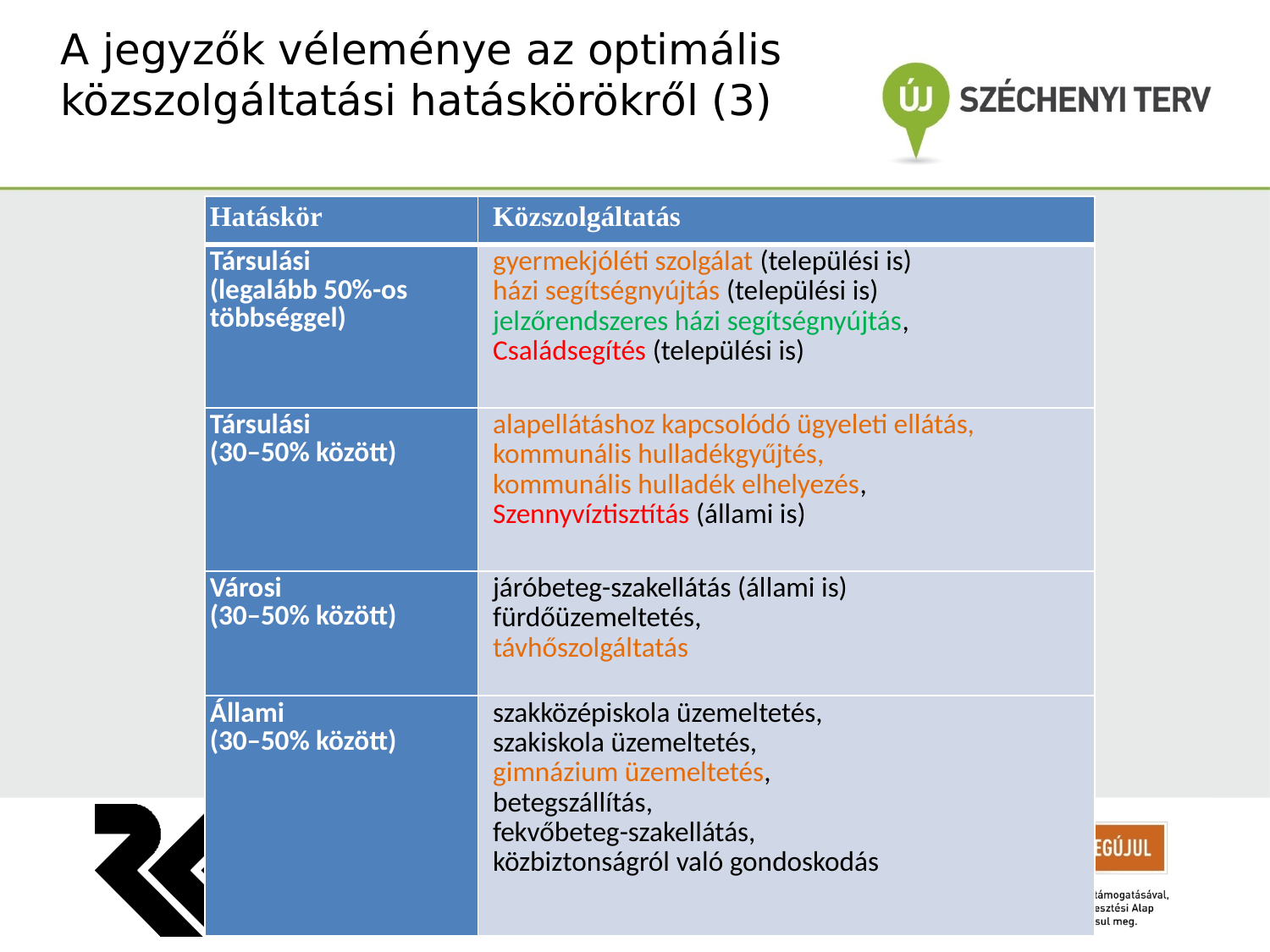

A jegyzők véleménye az optimális közszolgáltatási hatáskörökről (3)
| Hatáskör | Közszolgáltatás |
| --- | --- |
| Társulási (legalább 50%-os többséggel) | gyermekjóléti szolgálat (települési is) házi segítségnyújtás (települési is) jelzőrendszeres házi segítségnyújtás, Családsegítés (települési is) |
| Társulási (30–50% között) | alapellátáshoz kapcsolódó ügyeleti ellátás, kommunális hulladékgyűjtés, kommunális hulladék elhelyezés, Szennyvíztisztítás (állami is) |
| Városi (30–50% között) | járóbeteg-szakellátás (állami is) fürdőüzemeltetés, távhőszolgáltatás |
| Állami (30–50% között) | szakközépiskola üzemeltetés, szakiskola üzemeltetés, gimnázium üzemeltetés, betegszállítás, fekvőbeteg-szakellátás, közbiztonságról való gondoskodás |